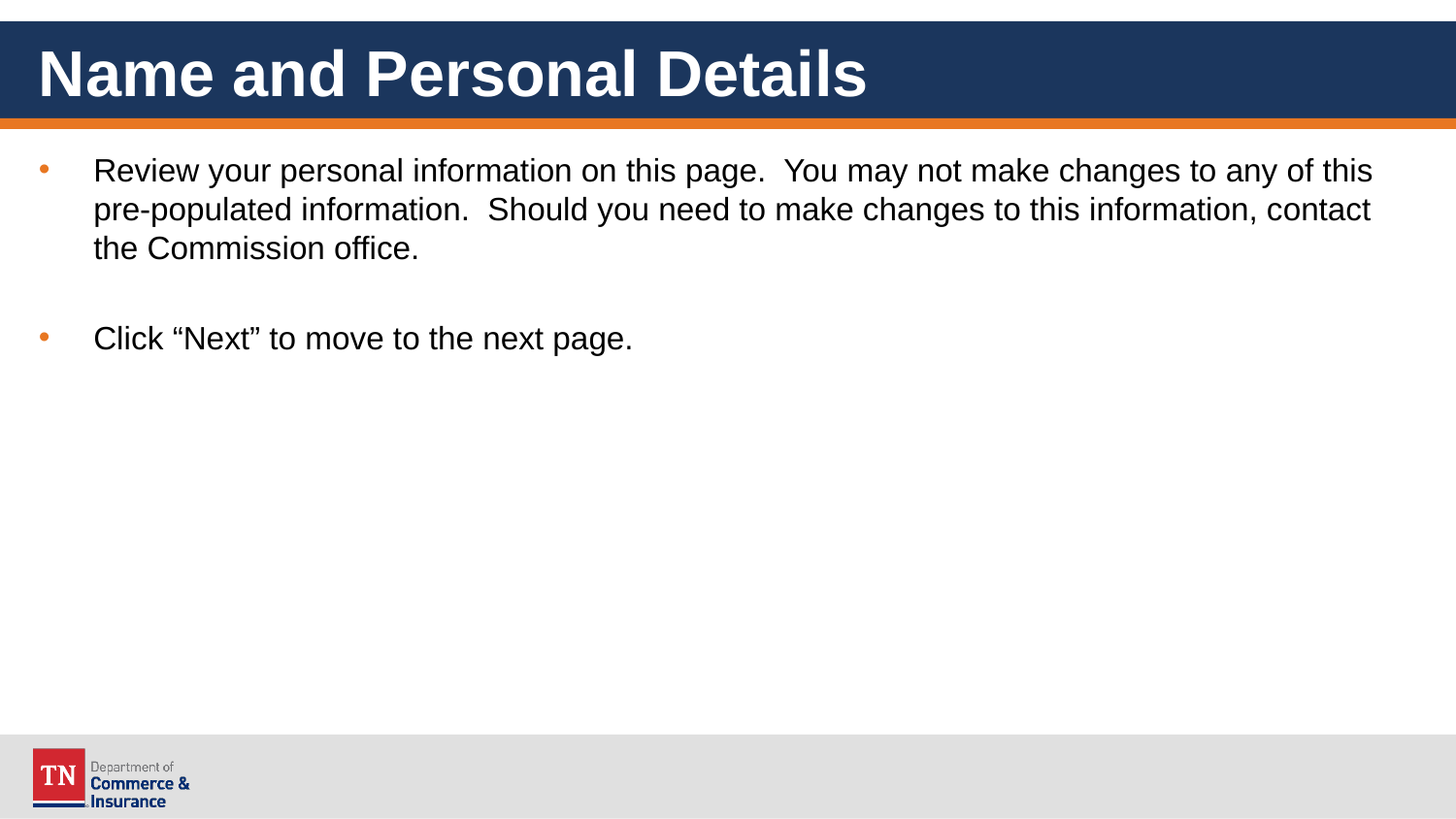

# Name and Personal Details
Review your personal information on this page.  You may not make changes to any of this pre-populated information.  Should you need to make changes to this information, contact the Commission office.

Click “Next” to move to the next page.